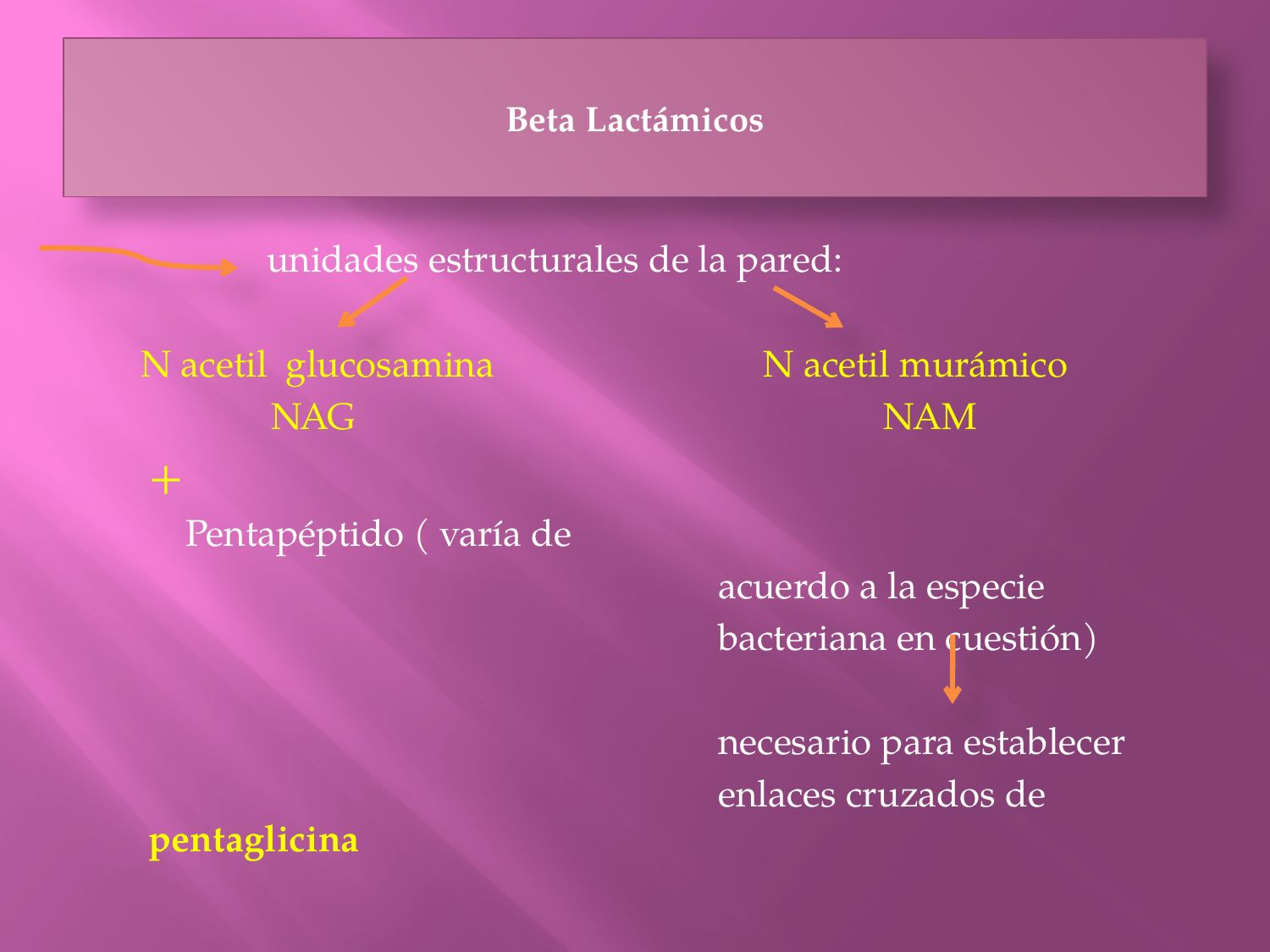

# Beta Lactámicos
                unidades estructurales de la pared:

     N acetil  glucosamina                             N acetil murámico
                   NAG                                                         NAM
								+
						    Pentapéptido ( varía de
                                                                   acuerdo a la especie
                                                                   bacteriana en cuestión)

                                                                   necesario para establecer
                                                                   enlaces cruzados de 					    pentaglicina